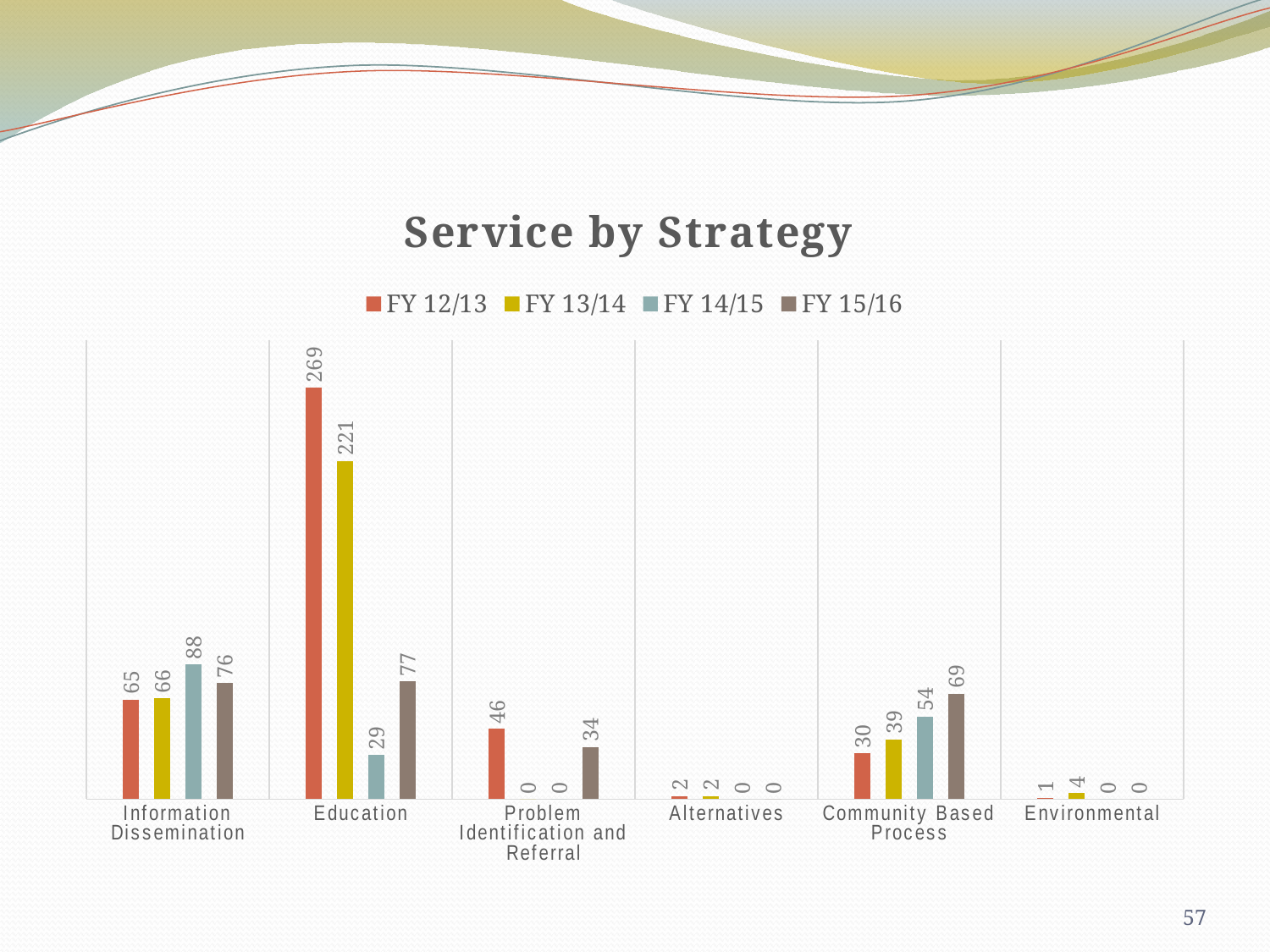

### Chart: Service by Strategy

| Category | FY 12/13 | FY 13/14 | FY 14/15 | FY 15/16 |
|---|---|---|---|---|
| Information Dissemination | 65.0 | 66.0 | 88.0 | 76.0 |
| Education | 269.0 | 221.0 | 29.0 | 77.0 |
| Problem Identification and Referral | 46.0 | 0.0 | 0.0 | 34.0 |
| Alternatives | 2.0 | 2.0 | 0.0 | 0.0 |
| Community Based Process | 30.0 | 39.0 | 54.0 | 69.0 |
| Environmental | 1.0 | 4.0 | 0.0 | 0.0 |
57